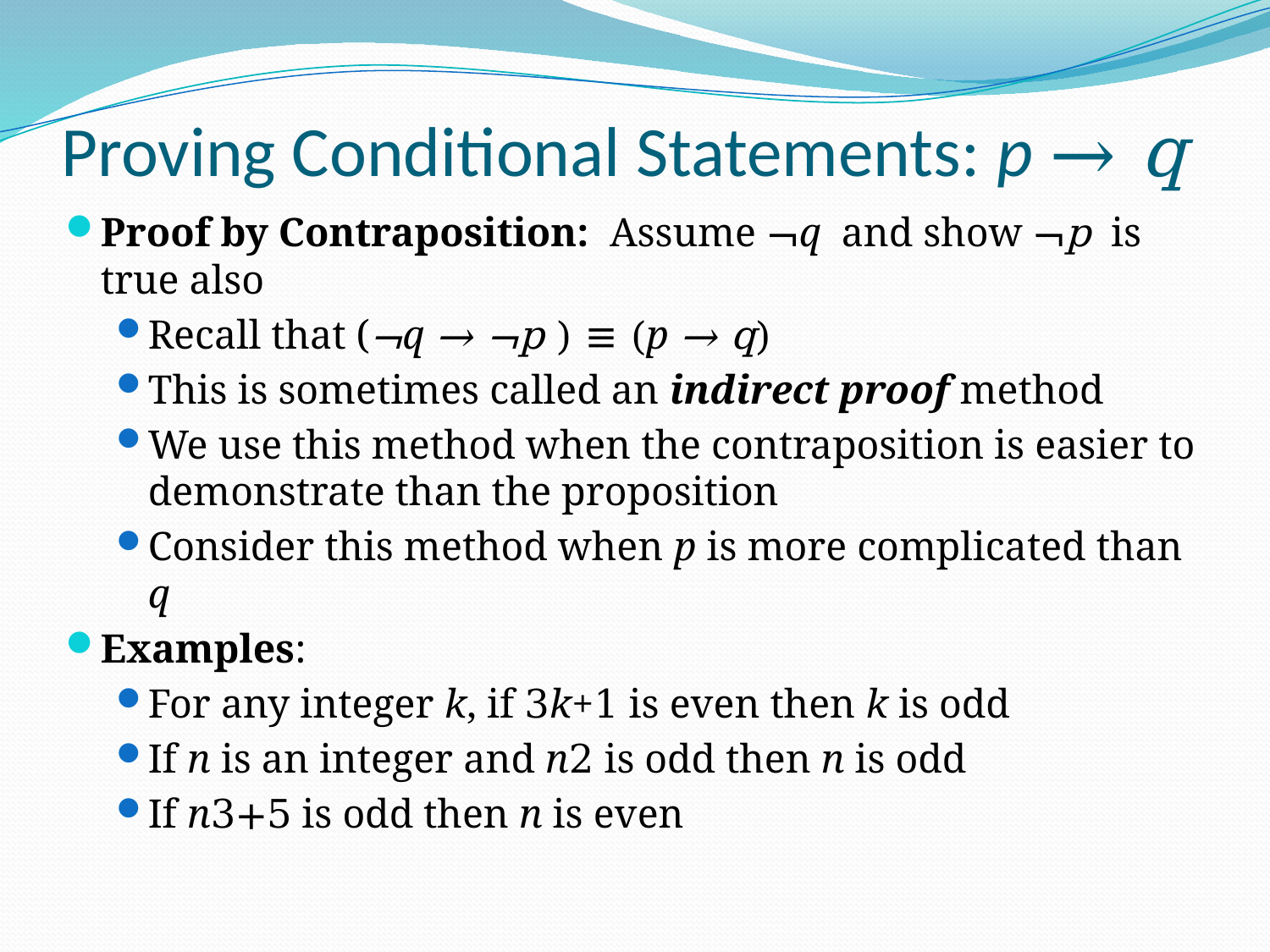

# Proving Conditional Statements: p → q
Proof by Contraposition:  Assume ¬q  and show ¬p  is true also
Recall that (¬q → ¬p ) ≡ (p → q)
This is sometimes called an indirect proof method
We use this method when the contraposition is easier to demonstrate than the proposition
Consider this method when p is more complicated than q
Examples:
For any integer k, if 3k+1 is even then k is odd
If n is an integer and n2 is odd then n is odd
If n3+5 is odd then n is even